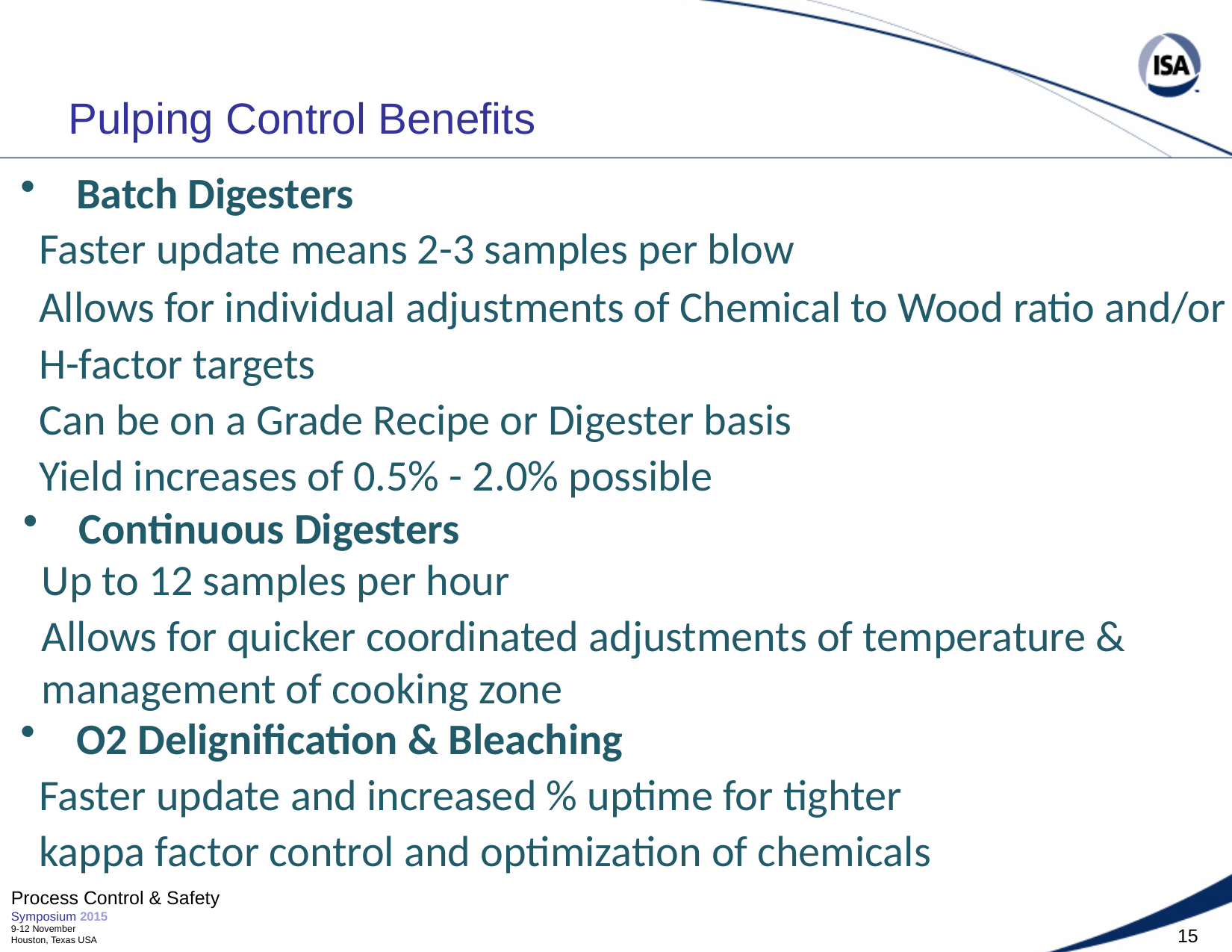

# Pulping Control Benefits
Batch Digesters
Faster update means 2-3 samples per blow
Allows for individual adjustments of Chemical to Wood ratio and/or
H-factor targets
Can be on a Grade Recipe or Digester basis
Yield increases of 0.5% - 2.0% possible
Continuous Digesters
Up to 12 samples per hour
Allows for quicker coordinated adjustments of temperature & management of cooking zone
O2 Delignification & Bleaching
Faster update and increased % uptime for tighter
kappa factor control and optimization of chemicals
Process Control & Safety
Symposium 2015
9-12 November
Houston, Texas USA